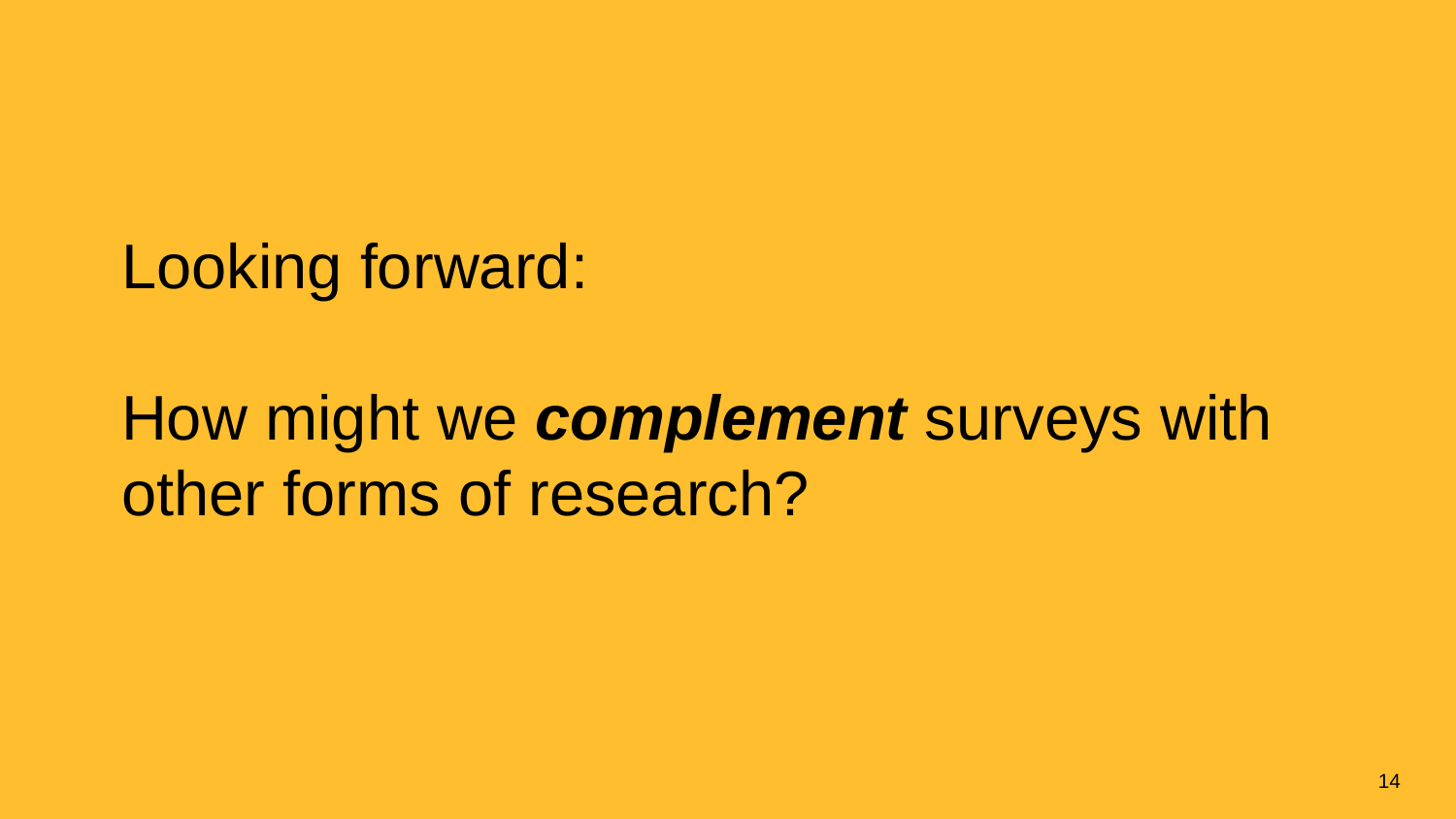

# Looking forward:

How might we complement surveys with other forms of research?
14